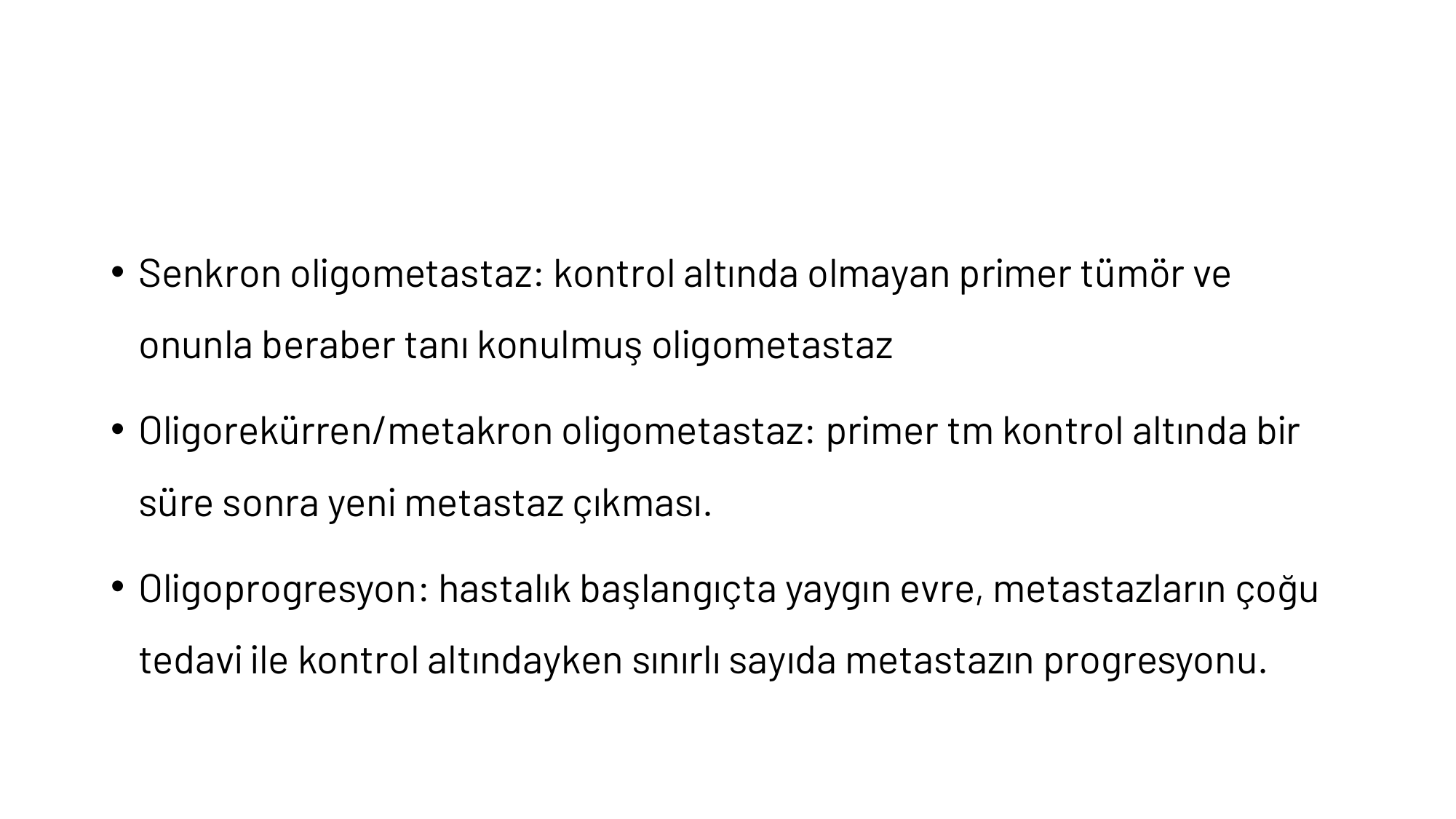

#
Senkron oligometastaz: kontrol altında olmayan primer tümör ve onunla beraber tanı konulmuş oligometastaz
Oligorekürren/metakron oligometastaz: primer tm kontrol altında bir süre sonra yeni metastaz çıkması.
Oligoprogresyon: hastalık başlangıçta yaygın evre, metastazların çoğu tedavi ile kontrol altındayken sınırlı sayıda metastazın progresyonu.